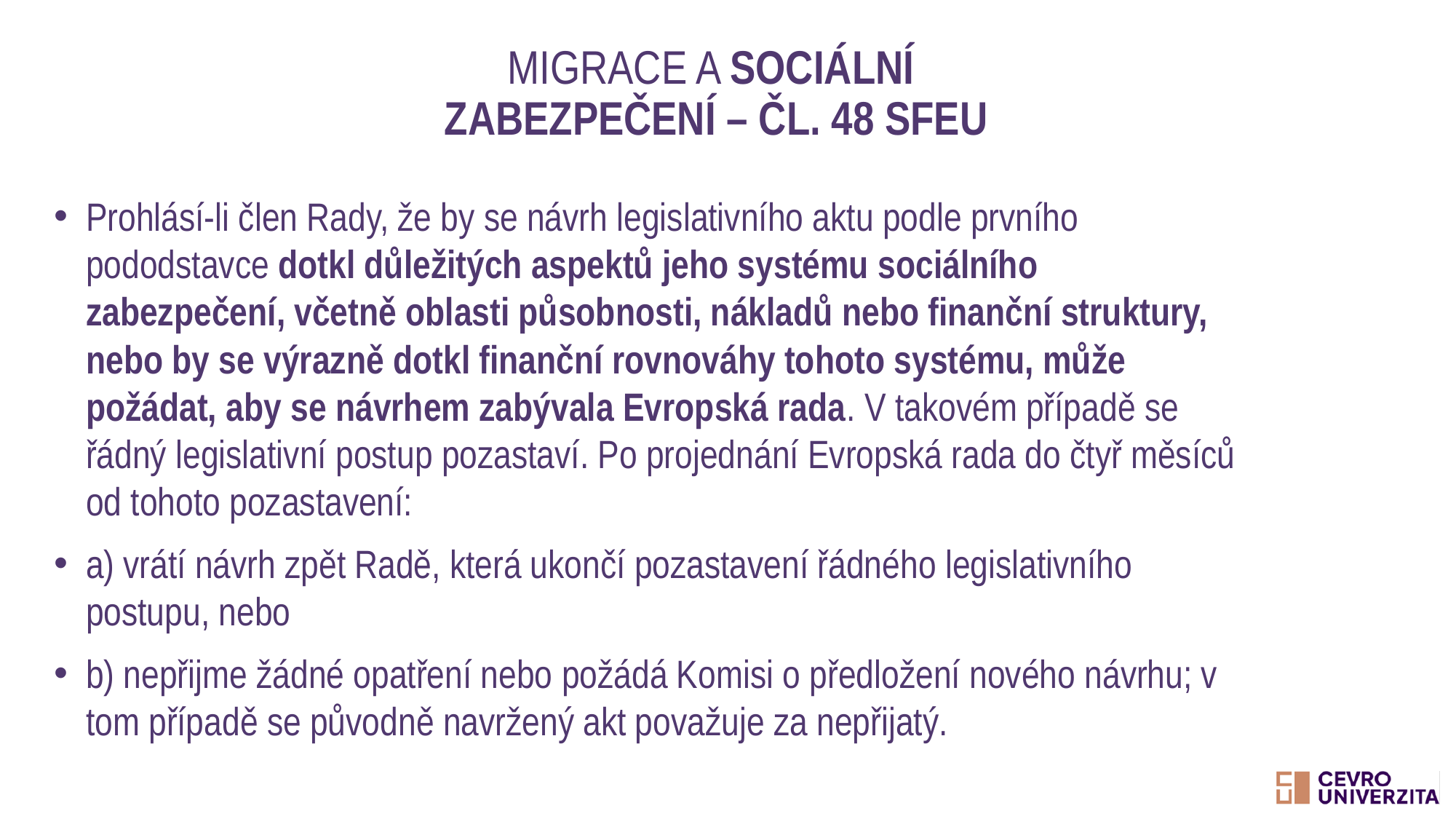

# Migrace a sociální zabezpečení – čl. 48 SFEU
Prohlásí-li člen Rady, že by se návrh legislativního aktu podle prvního pododstavce dotkl důležitých aspektů jeho systému sociálního zabezpečení, včetně oblasti působnosti, nákladů nebo finanční struktury, nebo by se výrazně dotkl finanční rovnováhy tohoto systému, může požádat, aby se návrhem zabývala Evropská rada. V takovém případě se řádný legislativní postup pozastaví. Po projednání Evropská rada do čtyř měsíců od tohoto pozastavení:
a) vrátí návrh zpět Radě, která ukončí pozastavení řádného legislativního postupu, nebo
b) nepřijme žádné opatření nebo požádá Komisi o předložení nového návrhu; v tom případě se původně navržený akt považuje za nepřijatý.